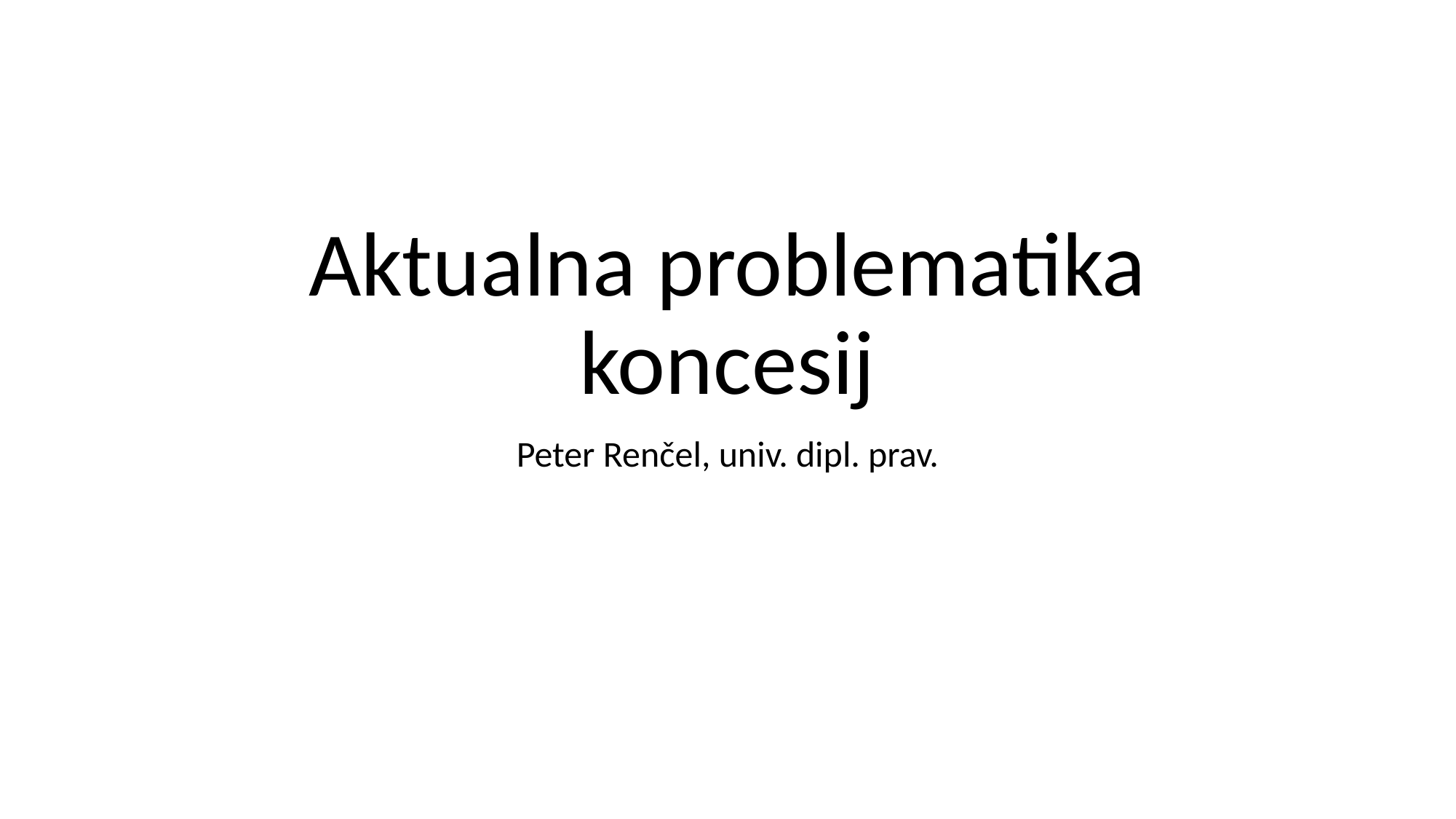

# Aktualna problematika koncesij
Peter Renčel, univ. dipl. prav.